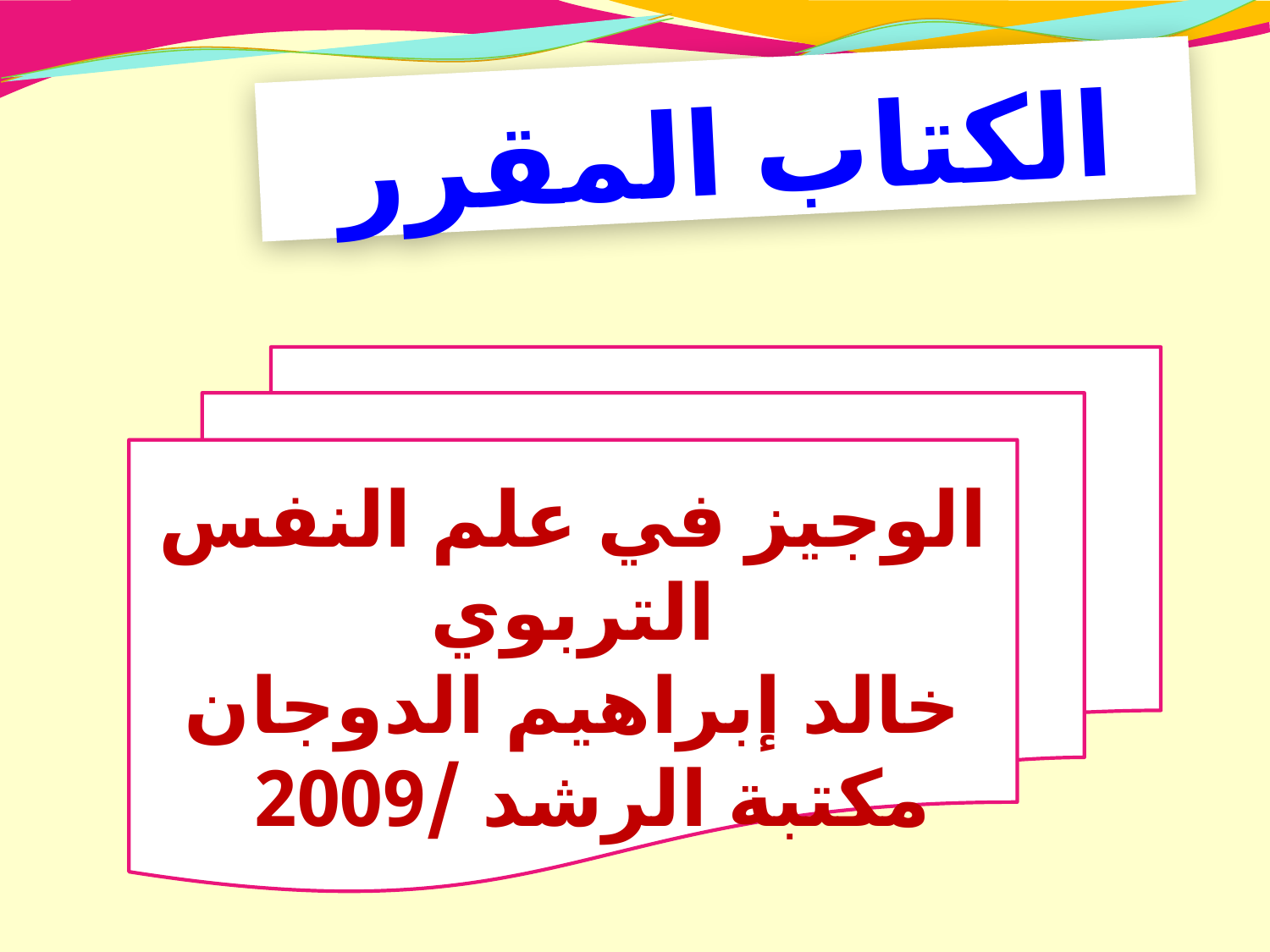

الكتاب المقرر
#
الوجيز في علم النفس التربوي
خالد إبراهيم الدوجان
مكتبة الرشد /2009